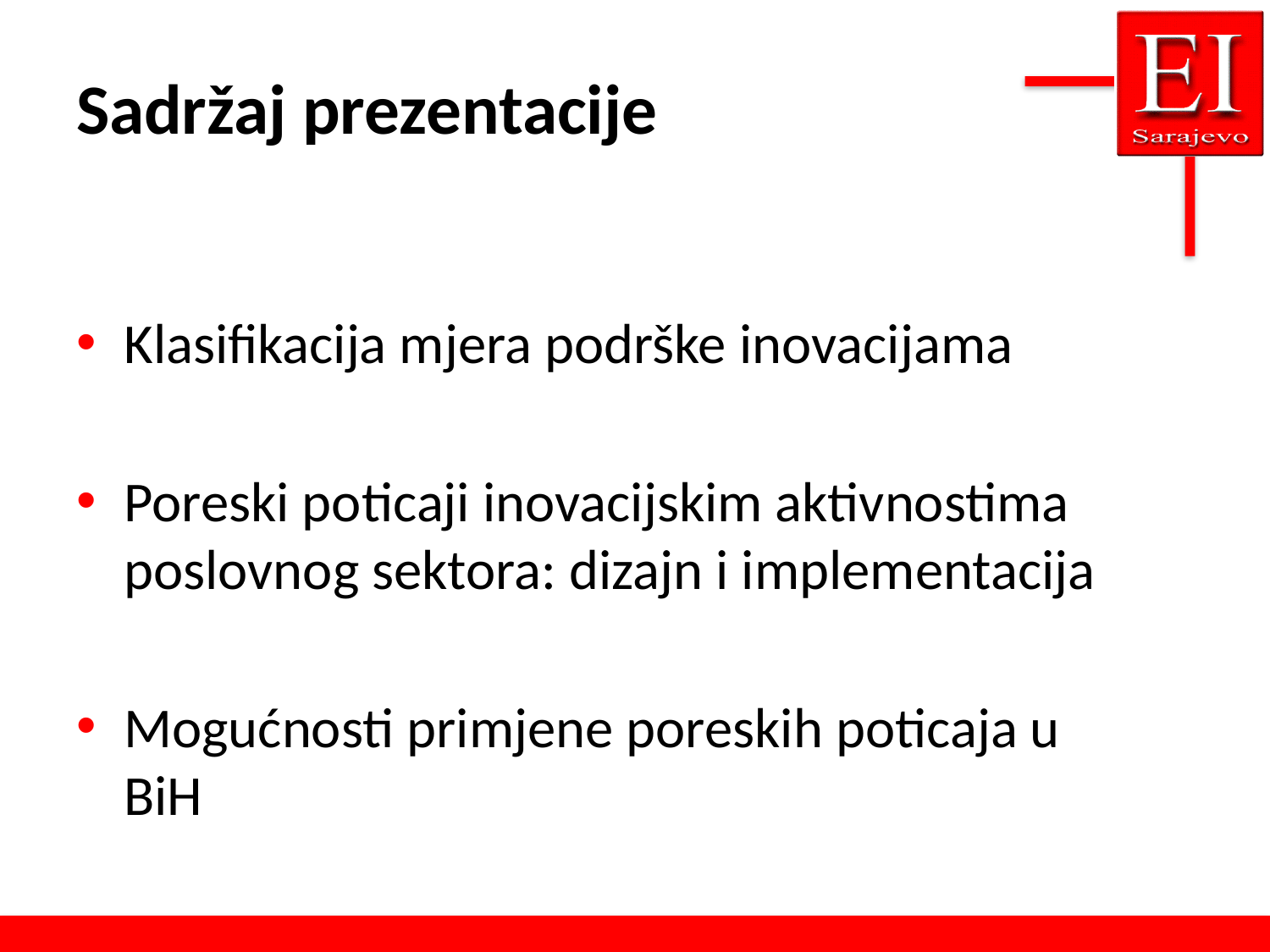

# Sadržaj prezentacije

Klasifikacija mjera podrške inovacijama

Poreski poticaji inovacijskim aktivnostima poslovnog sektora: dizajn i implementacija

Mogućnosti primjene poreskih poticaja u BiH